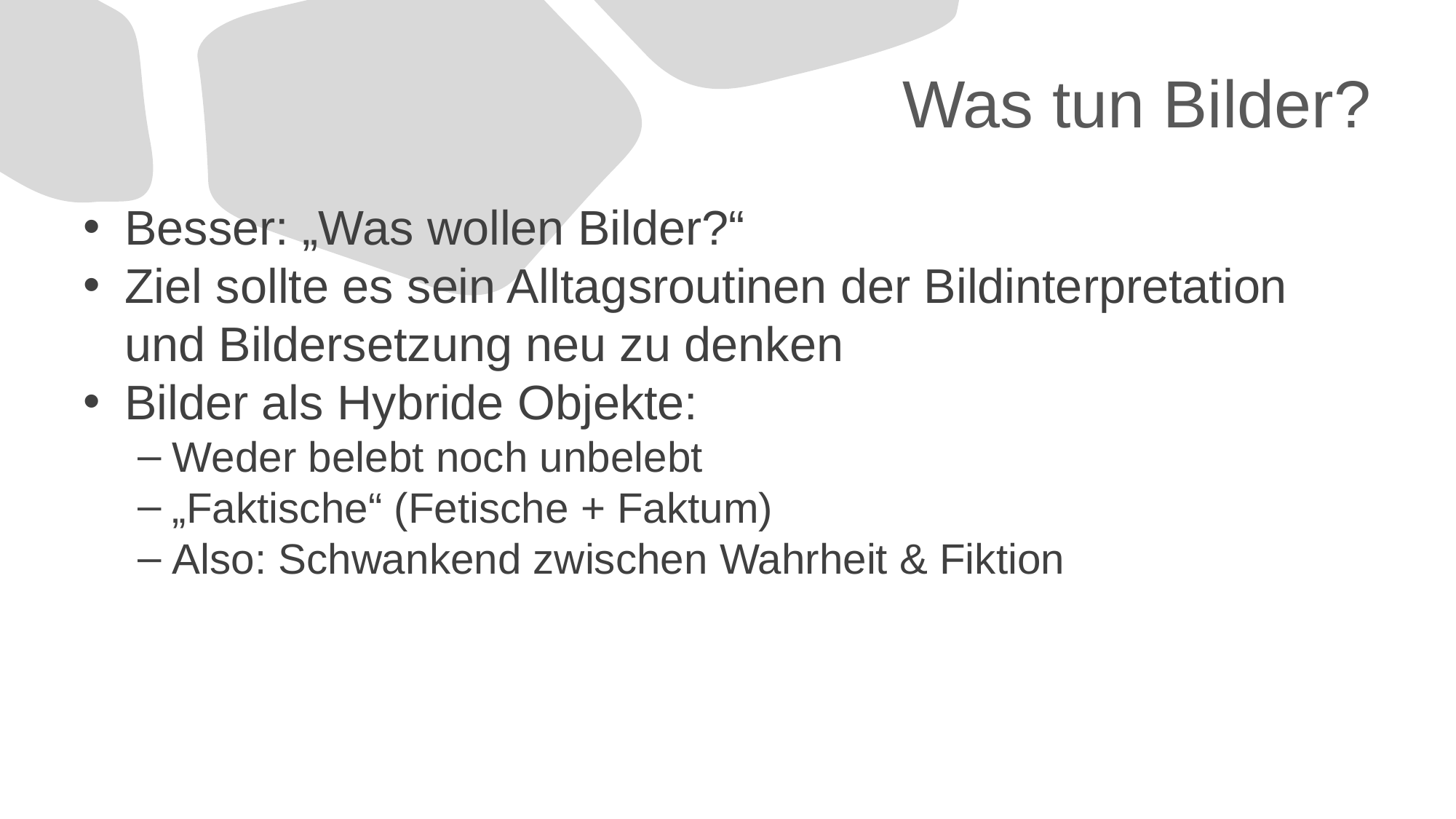

# Was tun Bilder?
Besser: „Was wollen Bilder?“
Ziel sollte es sein Alltagsroutinen der Bildinterpretation und Bildersetzung neu zu denken
Bilder als Hybride Objekte:
Weder belebt noch unbelebt
„Faktische“ (Fetische + Faktum)
Also: Schwankend zwischen Wahrheit & Fiktion